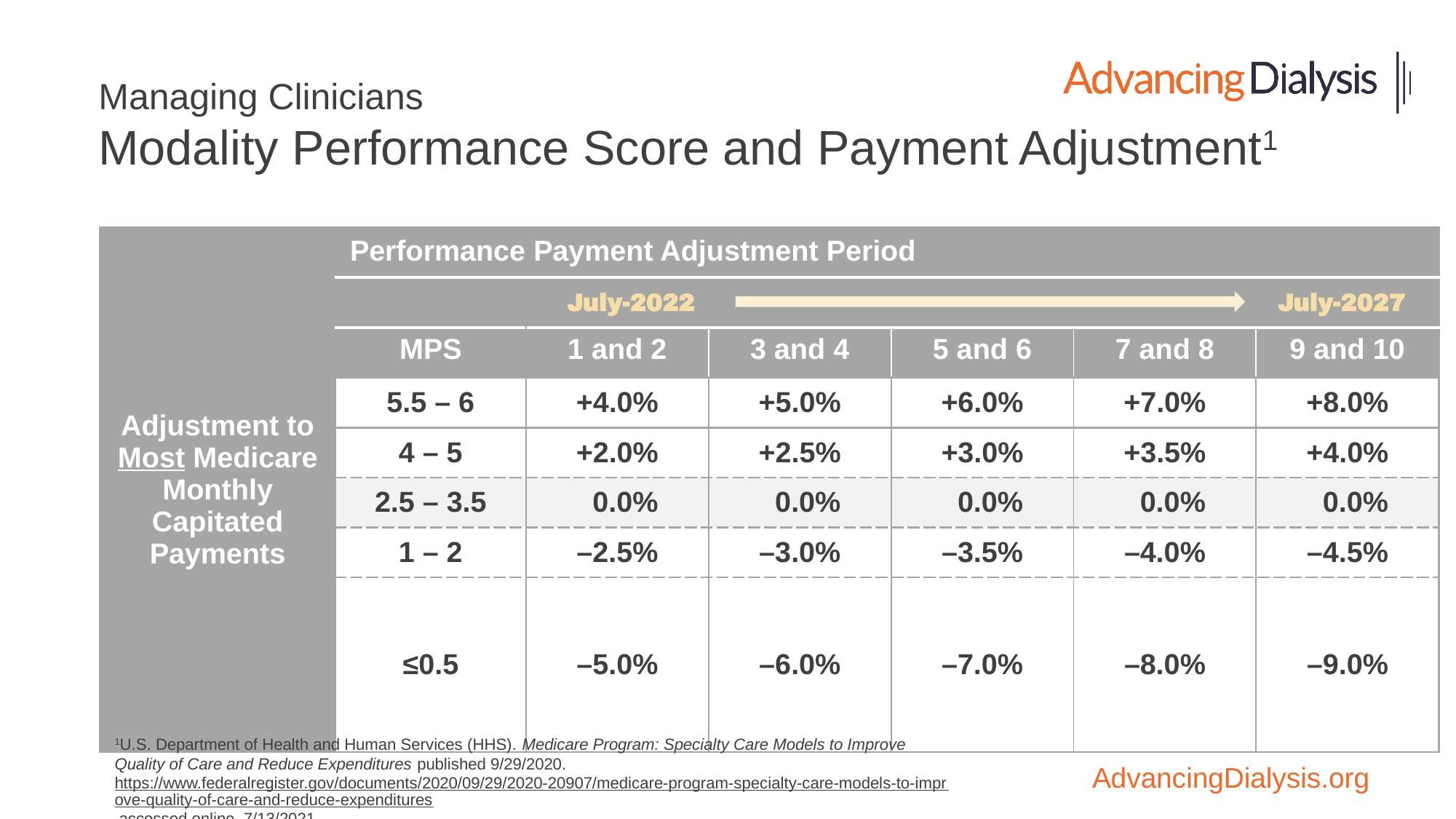

# Managing Clinicians Modality Performance Score and Payment Adjustment1
| Adjustment to Most Medicare Monthly Capitated Payments | Performance Payment Adjustment Period |  |  |  |  |  |
| --- | --- | --- | --- | --- | --- | --- |
|  |  | July-2022 |  |  |  | July-2027 |
|  | MPS | 1 and 2 | 3 and 4 | 5 and 6 | 7 and 8 | 9 and 10 |
|  | 5.5 – 6 | +4.0% | +5.0% | +6.0% | +7.0% | +8.0% |
|  | 4 – 5 | +2.0% | +2.5% | +3.0% | +3.5% | +4.0% |
|  | 2.5 – 3.5 | 0.0% | 0.0% | 0.0% | 0.0% | 0.0% |
|  | 1 – 2 | –2.5% | –3.0% | –3.5% | –4.0% | –4.5% |
|  | ≤0.5 | –5.0% | –6.0% | –7.0% | –8.0% | –9.0% |

1U.S. Department of Health and Human Services (HHS). Medicare Program: Specialty Care Models to Improve Quality of Care and Reduce Expenditures published 9/29/2020. https://www.federalregister.gov/documents/2020/09/29/2020-20907/medicare-program-specialty-care-models-to-improve-quality-of-care-and-reduce-expenditures accessed online, 7/13/2021.